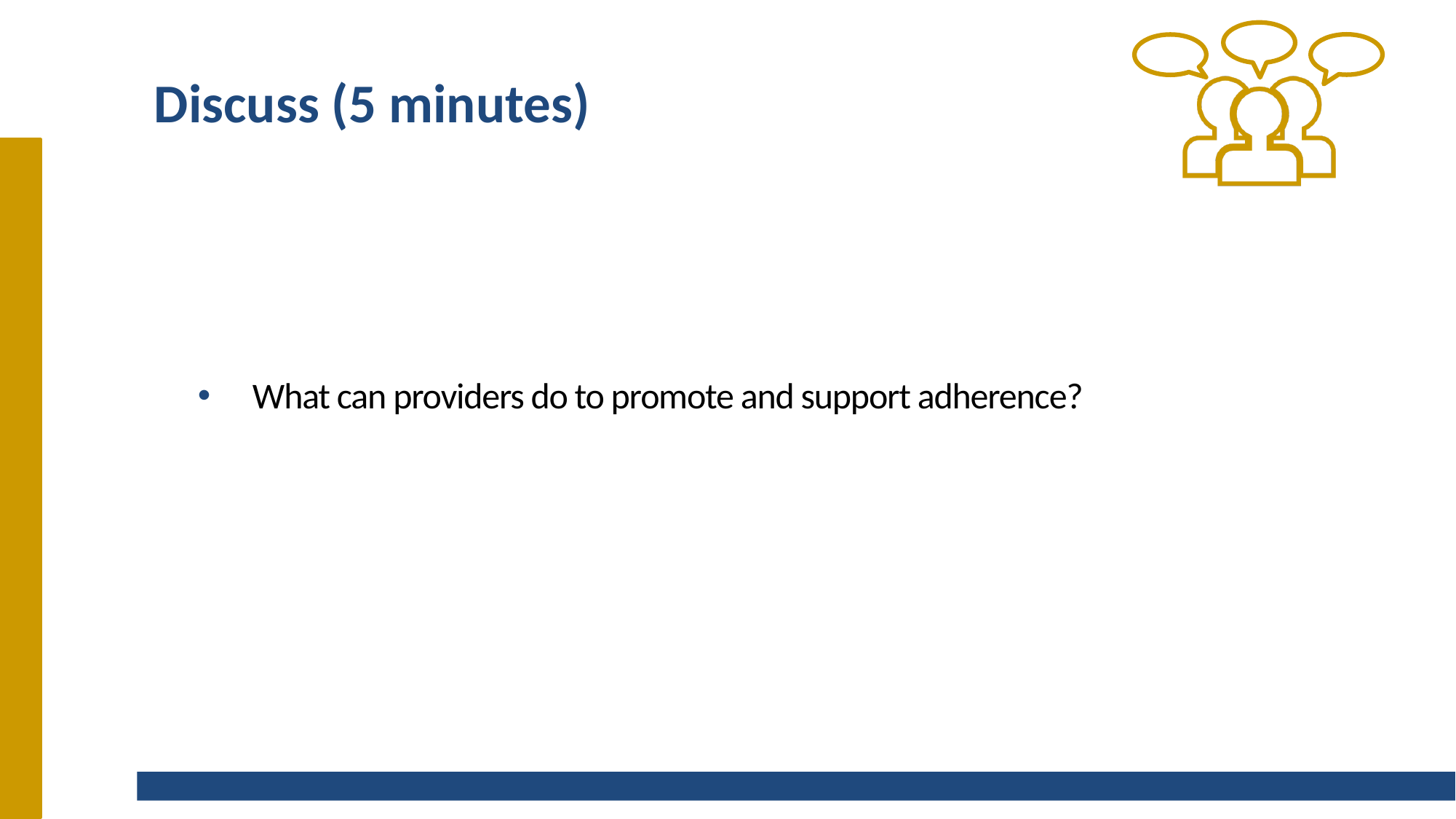

# Discuss (5 minutes)

What can providers do to promote and support adherence?